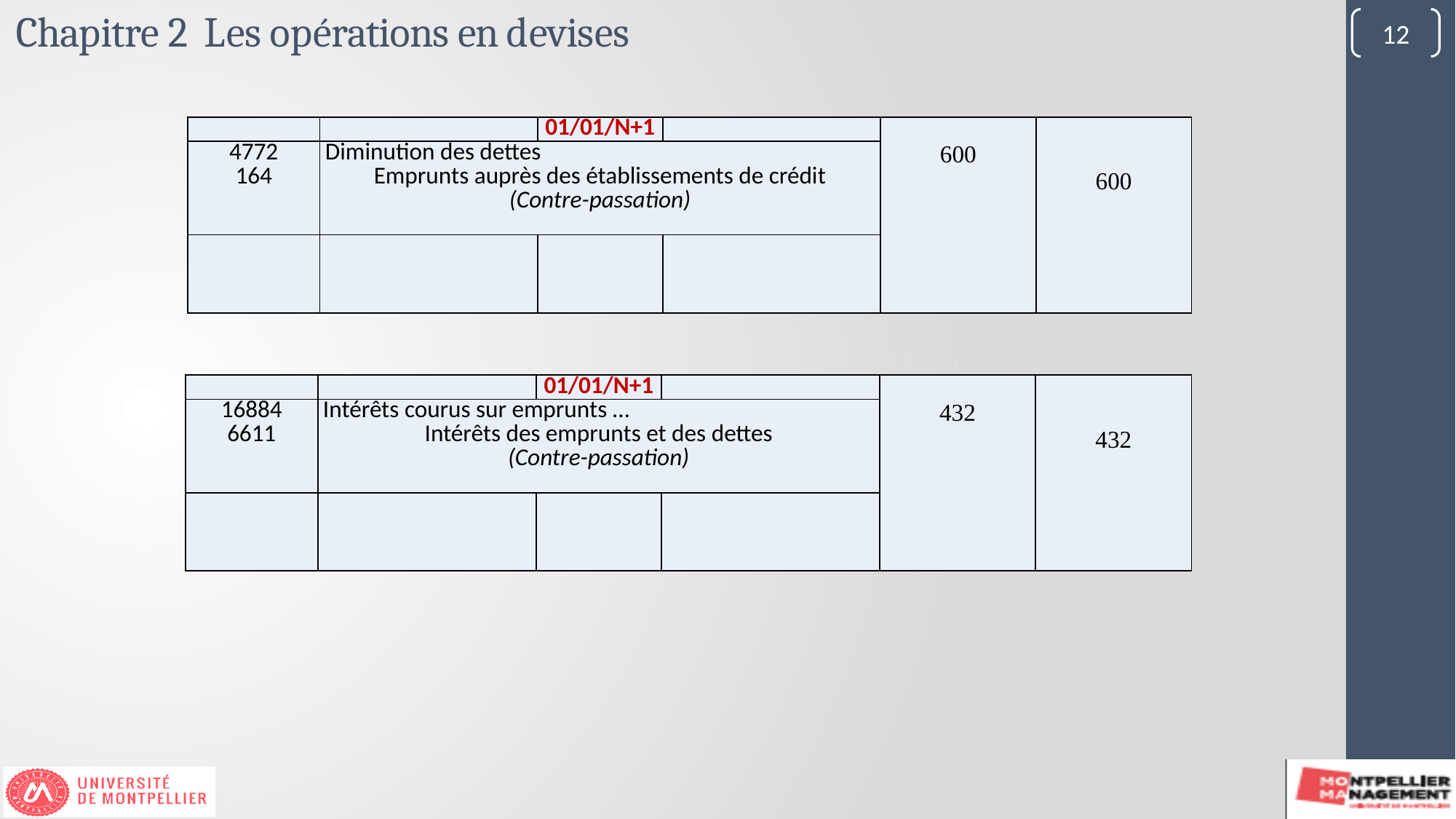

# Chapitre 2  Les opérations en devises
12
|  |  | 01/01/N+1 |  | 600 | 600 |
| --- | --- | --- | --- | --- | --- |
| 4772 164 | Diminution des dettes Emprunts auprès des établissements de crédit (Contre-passation) |  |  |  |  |
|  |  |  |  |  |  |
|  |  | 01/01/N+1 |  | 432 | 432 |
| --- | --- | --- | --- | --- | --- |
| 16884 6611 | Intérêts courus sur emprunts … Intérêts des emprunts et des dettes (Contre-passation) |  |  |  |  |
|  |  |  |  |  |  |